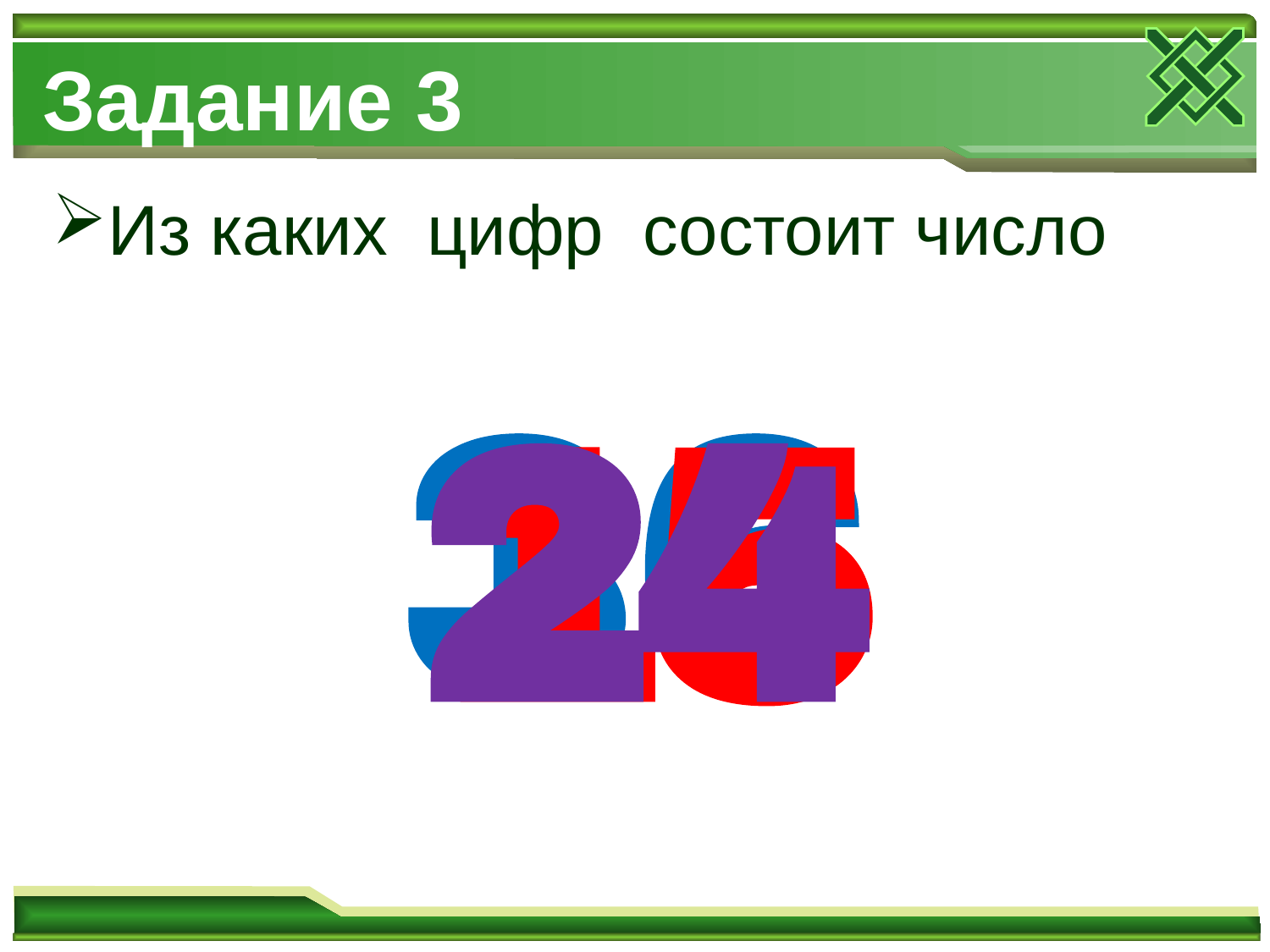

Задание 3
Из каких  цифр  состоит число
3
6
2
1
4
5